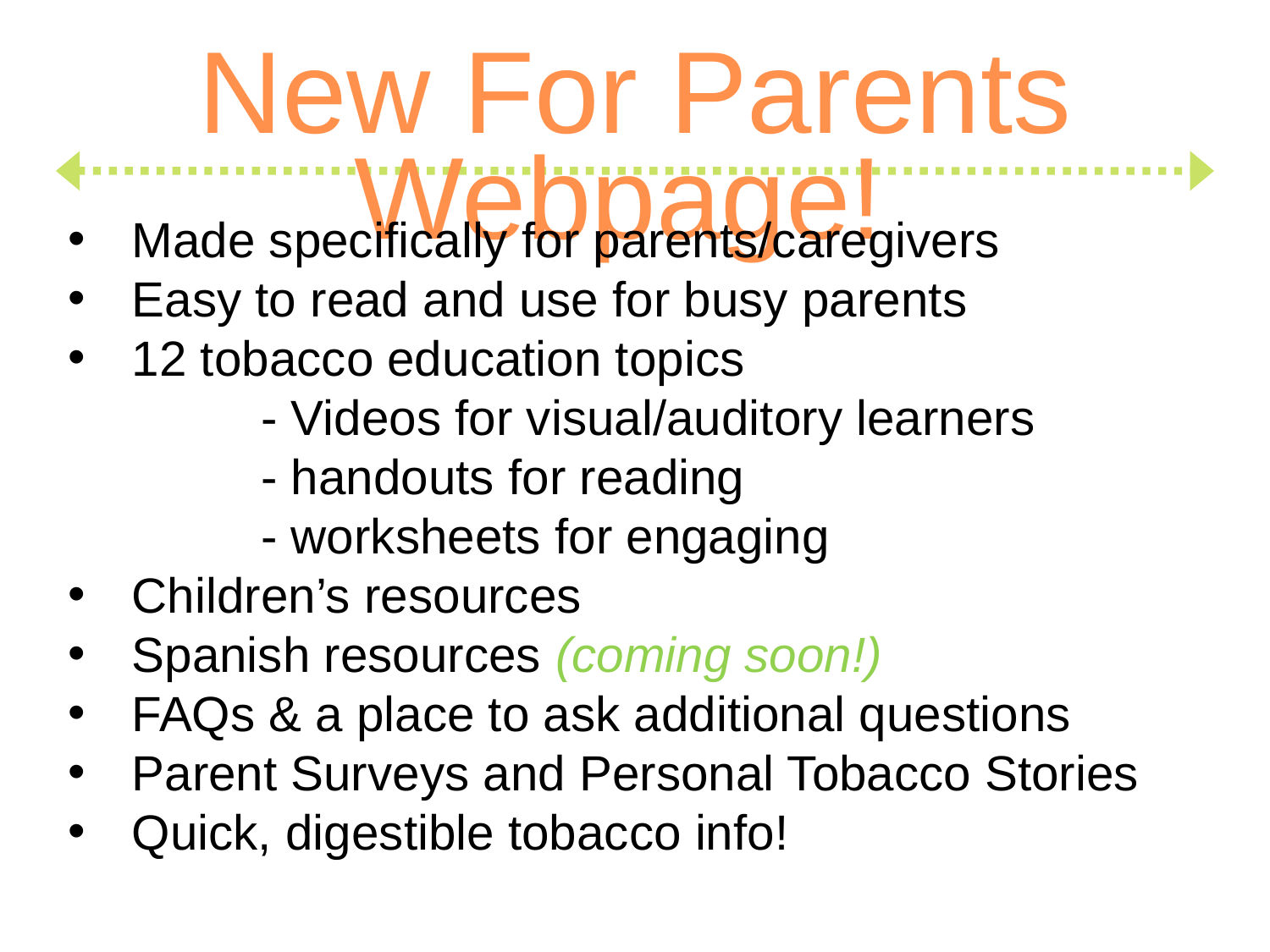

New For Parents Webpage!

Made specifically for parents/caregivers
Easy to read and use for busy parents
12 tobacco education topics
              - Videos for visual/auditory learners
              - handouts for reading
              - worksheets for engaging
Children’s resources
Spanish resources (coming soon!)
FAQs & a place to ask additional questions
Parent Surveys and Personal Tobacco Stories
Quick, digestible tobacco info!